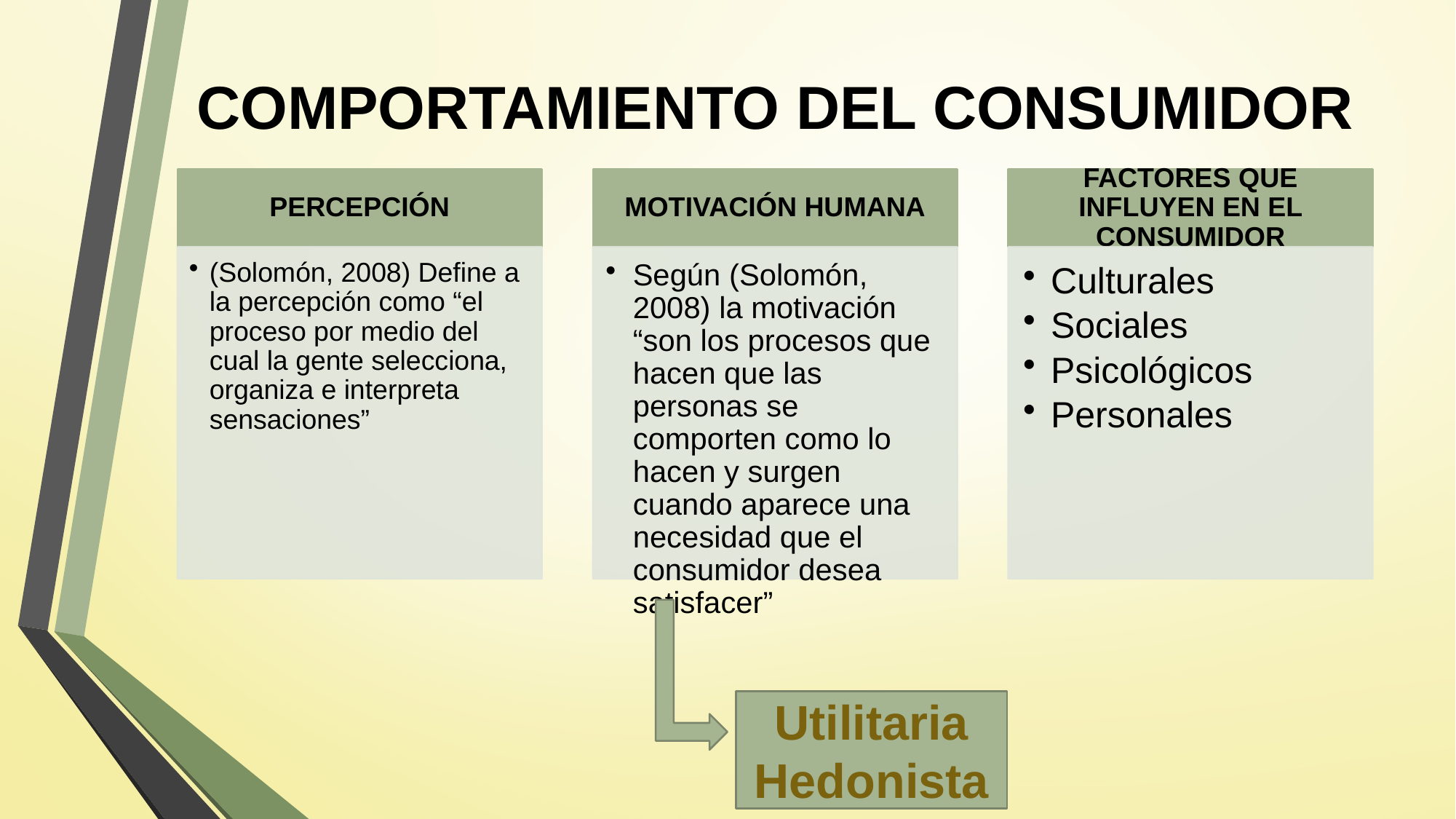

# COMPORTAMIENTO DEL CONSUMIDOR
PERCEPCIÓN
(Solomón, 2008) Define a la percepción como “el proceso por medio del cual la gente selecciona, organiza e interpreta sensaciones”
MOTIVACIÓN HUMANA
Según (Solomón, 2008) la motivación “son los procesos que hacen que las personas se comporten como lo hacen y surgen cuando aparece una necesidad que el consumidor desea satisfacer”
FACTORES QUE INFLUYEN EN EL CONSUMIDOR
Culturales
Sociales
Psicológicos
Personales

Utilitaria
Hedonista